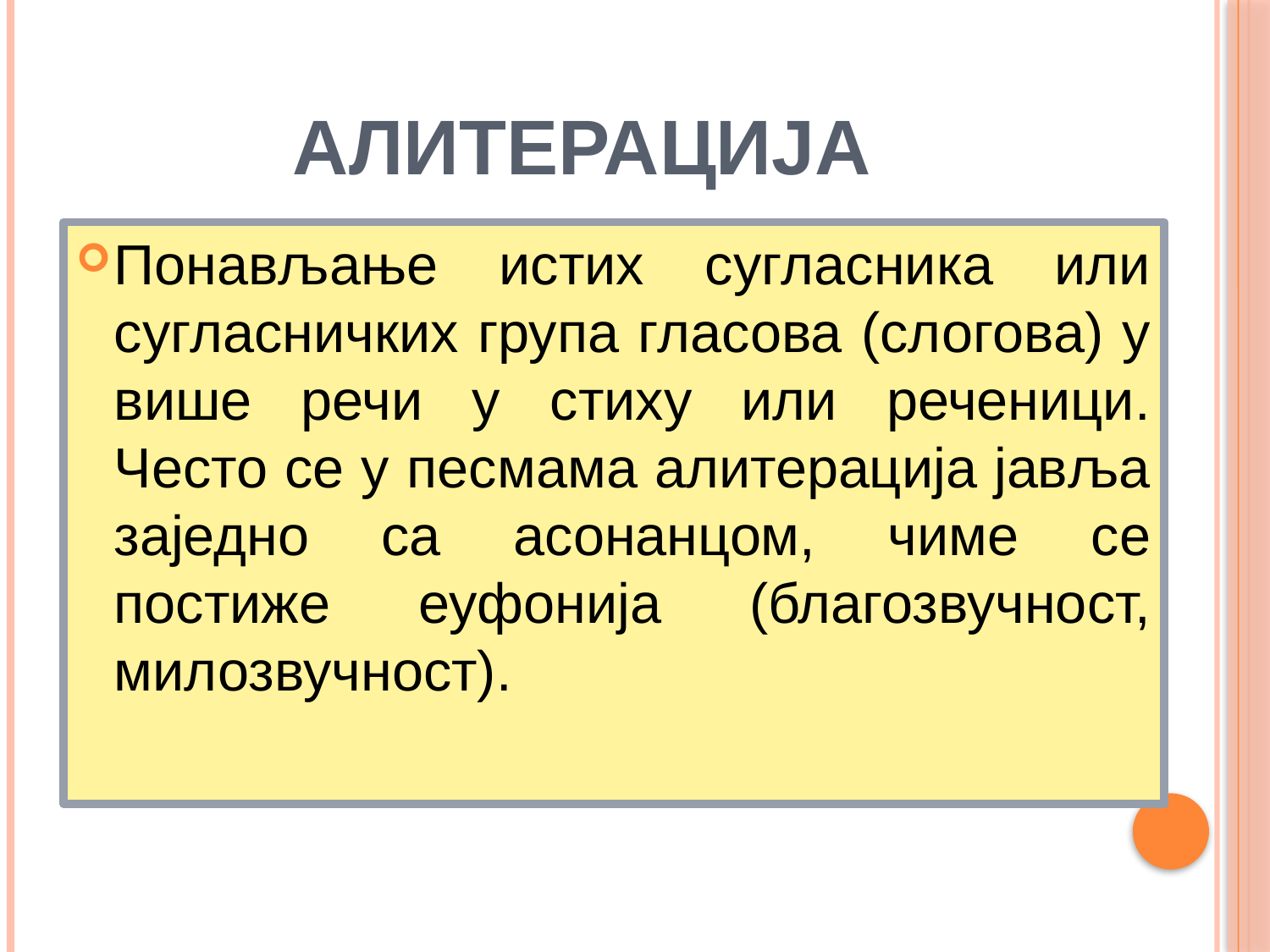

# алитерација
Понављање истих сугласника или сугласничких група гласова (слогова) у више речи у стиху или реченици. Често се у песмама алитерација јавља заједно са асонанцом, чиме се постиже еуфонија (благозвучност, милозвучност).